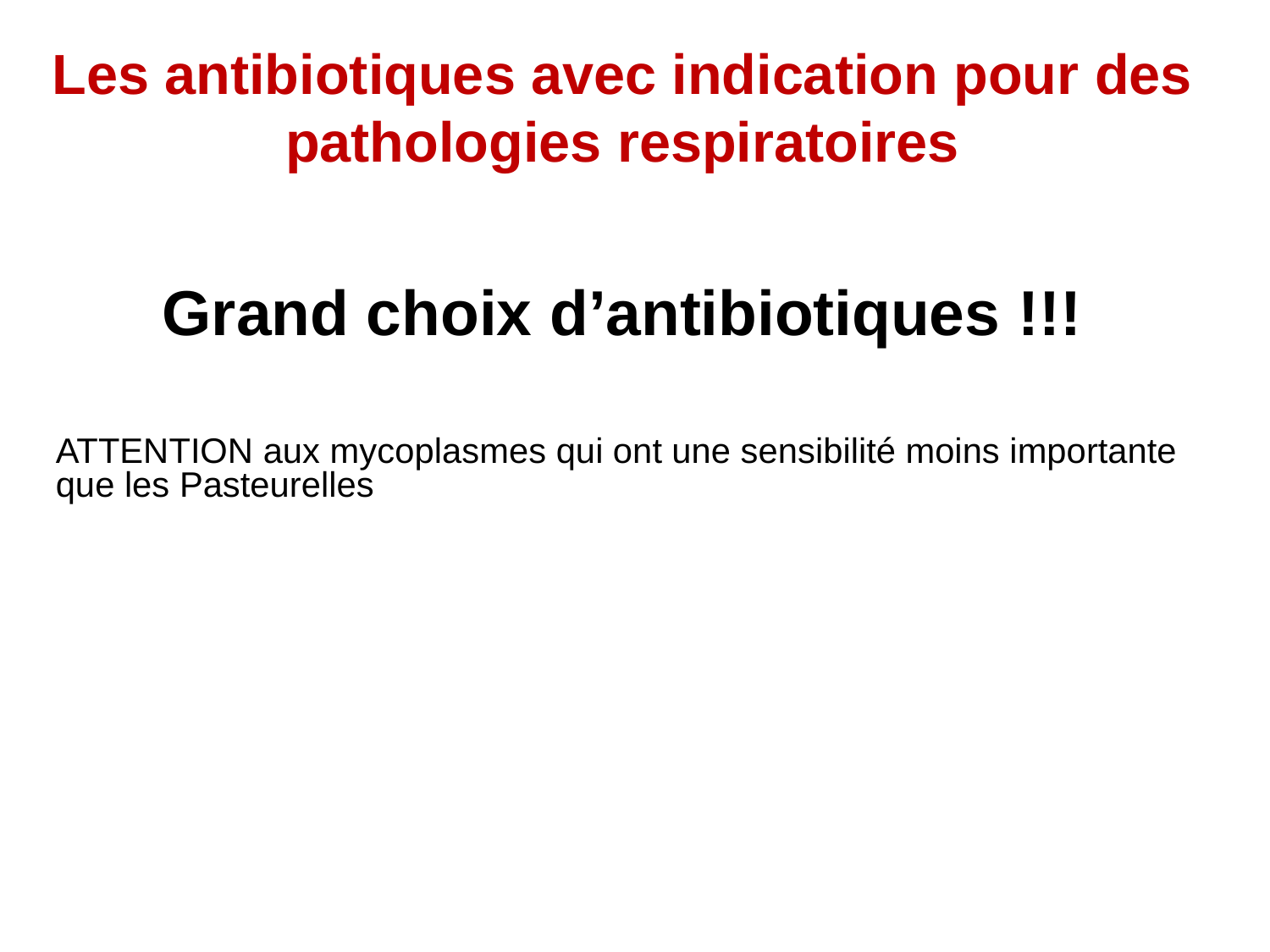

# Les antibiotiques avec indication pour des pathologies respiratoires

Grand choix d’antibiotiques !!!

ATTENTION aux mycoplasmes qui ont une sensibilité moins importante que les Pasteurelles